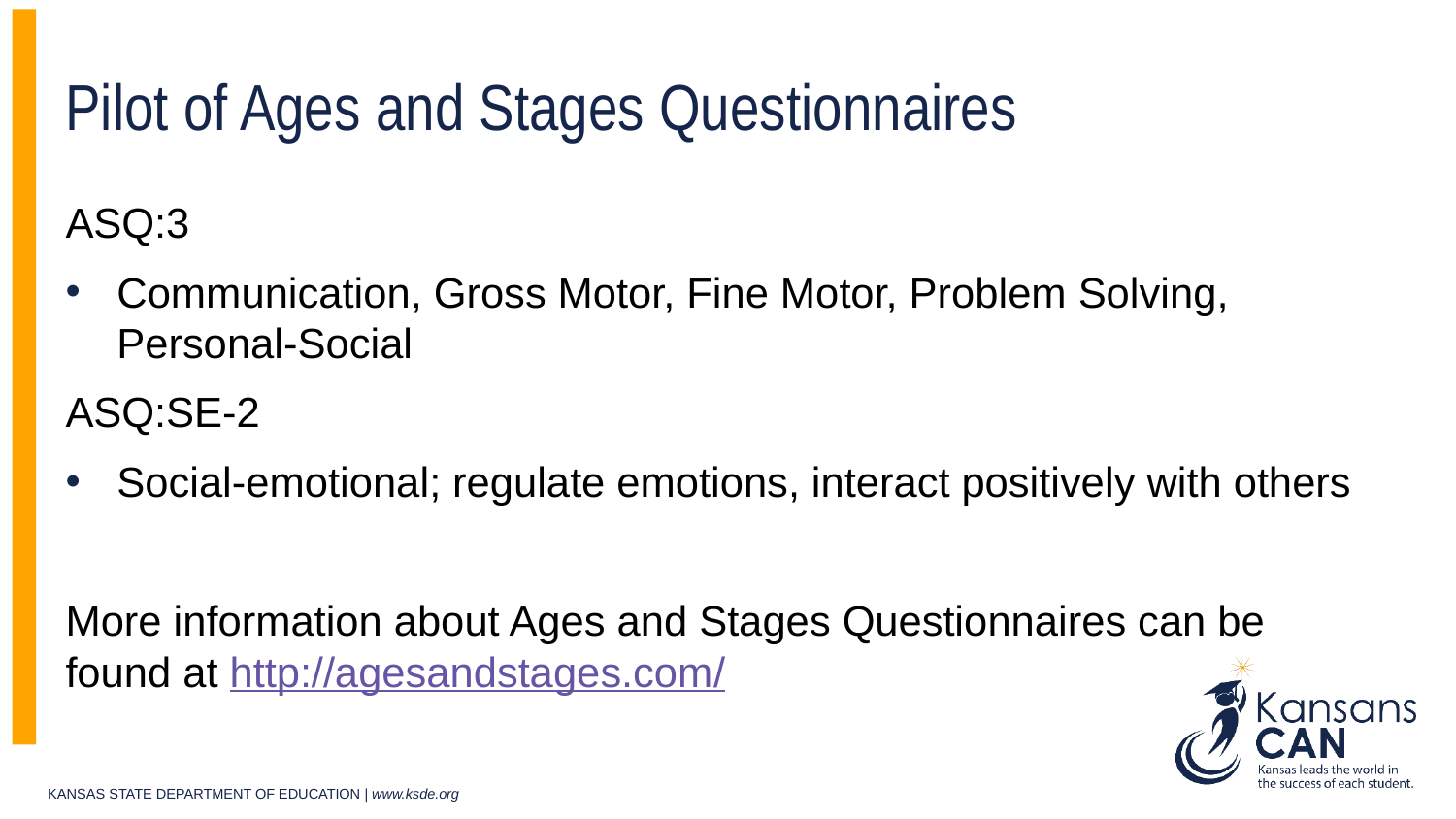

# Pilot of Ages and Stages Questionnaires
ASQ:3
Communication, Gross Motor, Fine Motor, Problem Solving, Personal-Social
ASQ:SE-2
Social-emotional; regulate emotions, interact positively with others

More information about Ages and Stages Questionnaires can be found at http://agesandstages.com/